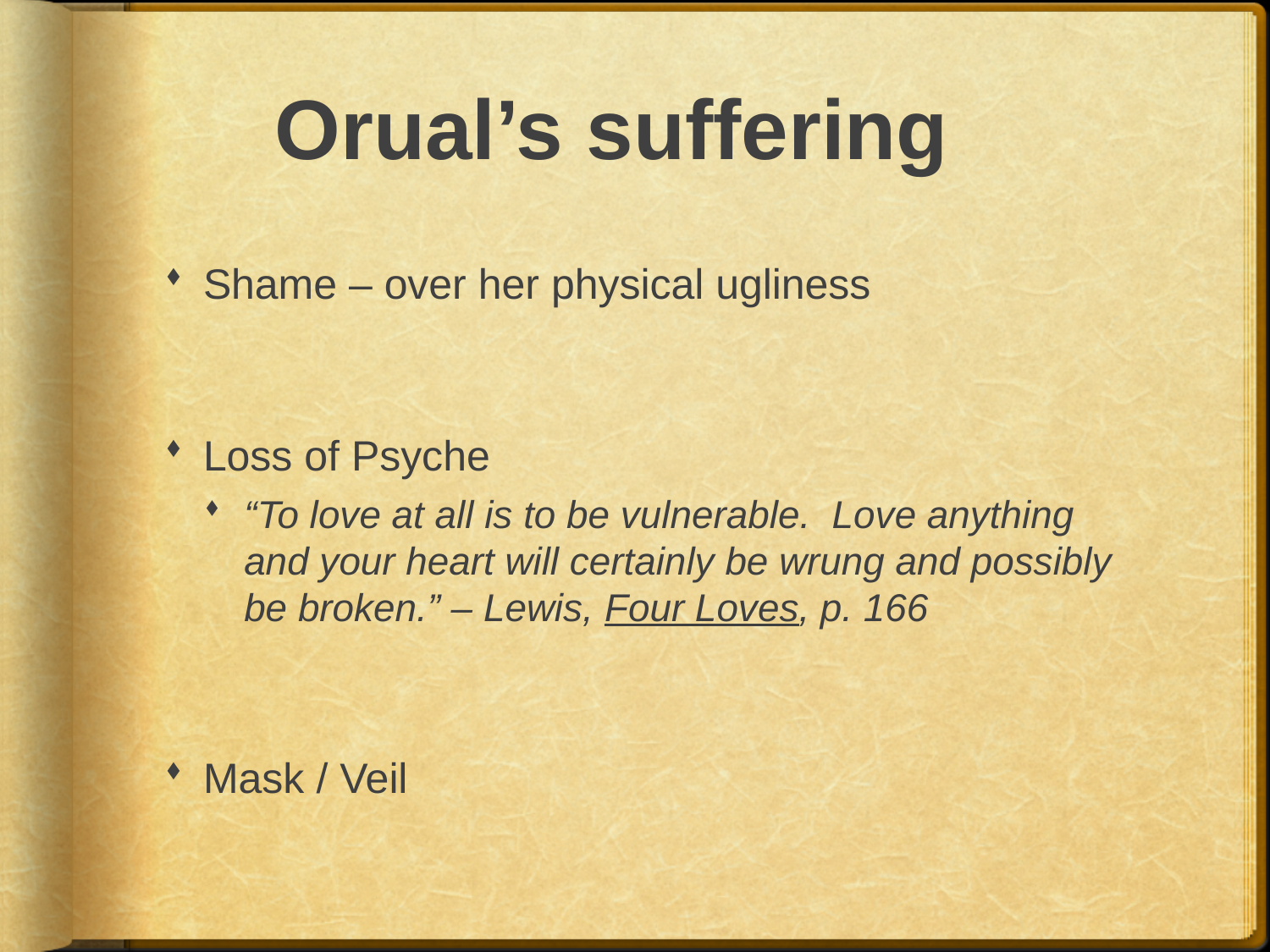

# Orual’s suffering
Shame – over her physical ugliness

Loss of Psyche
“To love at all is to be vulnerable.  Love anything and your heart will certainly be wrung and possibly be broken.” – Lewis, Four Loves, p. 166

Mask / Veil